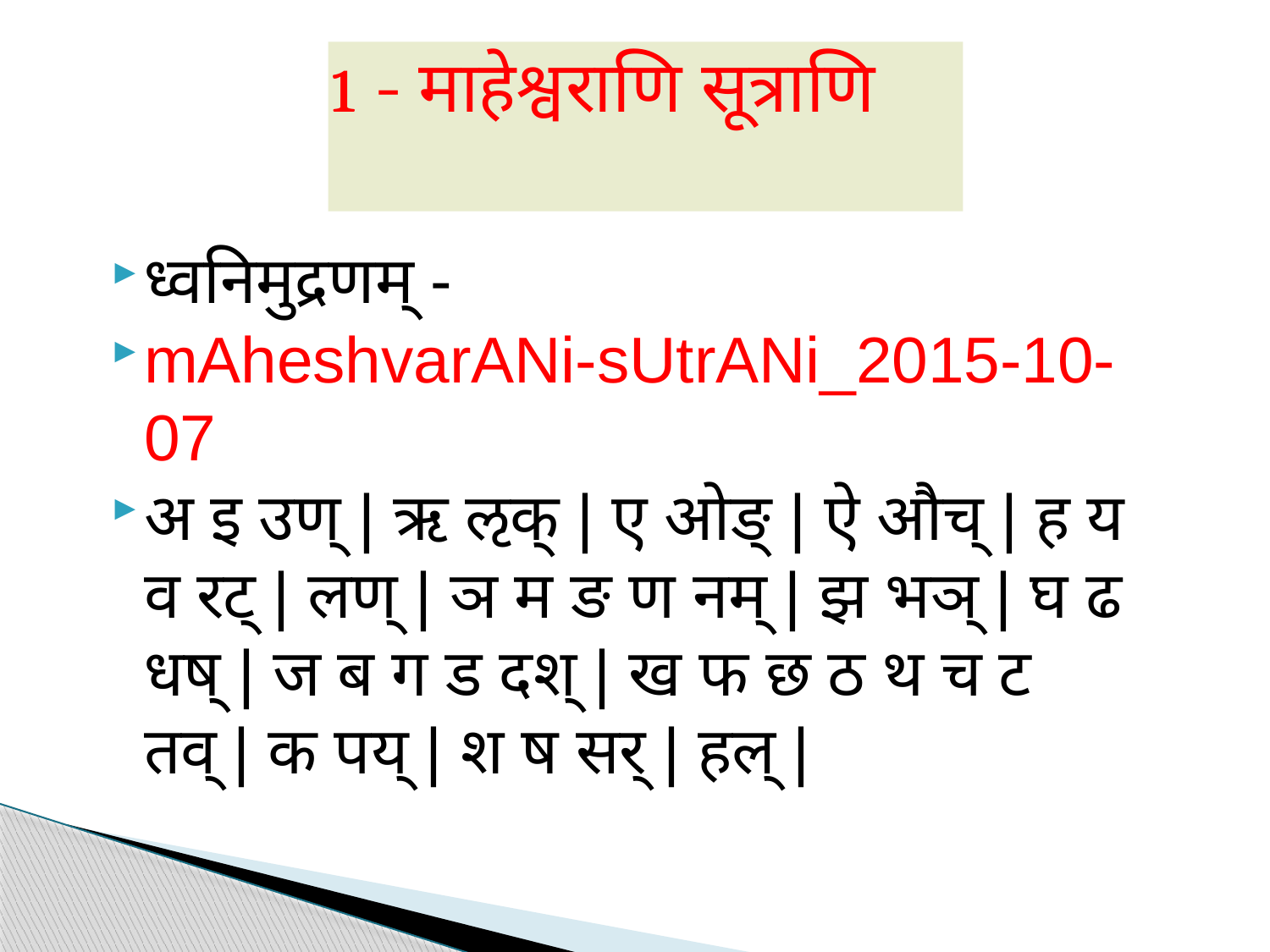

# 1 - माहेश्वराणि सूत्राणि

ध्वनिमुद्रणम्‌ -
mAheshvarANi-sUtrANi_2015-10-07
अ इ उण्‌ | ऋ ऌक्‌ | ए ओङ्‌ | ऐ औच्‌ | ह य व रट्‌ | लण्‌ | ञ म ङ ण नम्‌ | झ भञ्‌ | घ ढ धष्‌ | ज ब ग ड दश्‌ | ख फ छ ठ थ च ट तव्‌ | क पय्‌ | श ष सर् | हल्‌ |